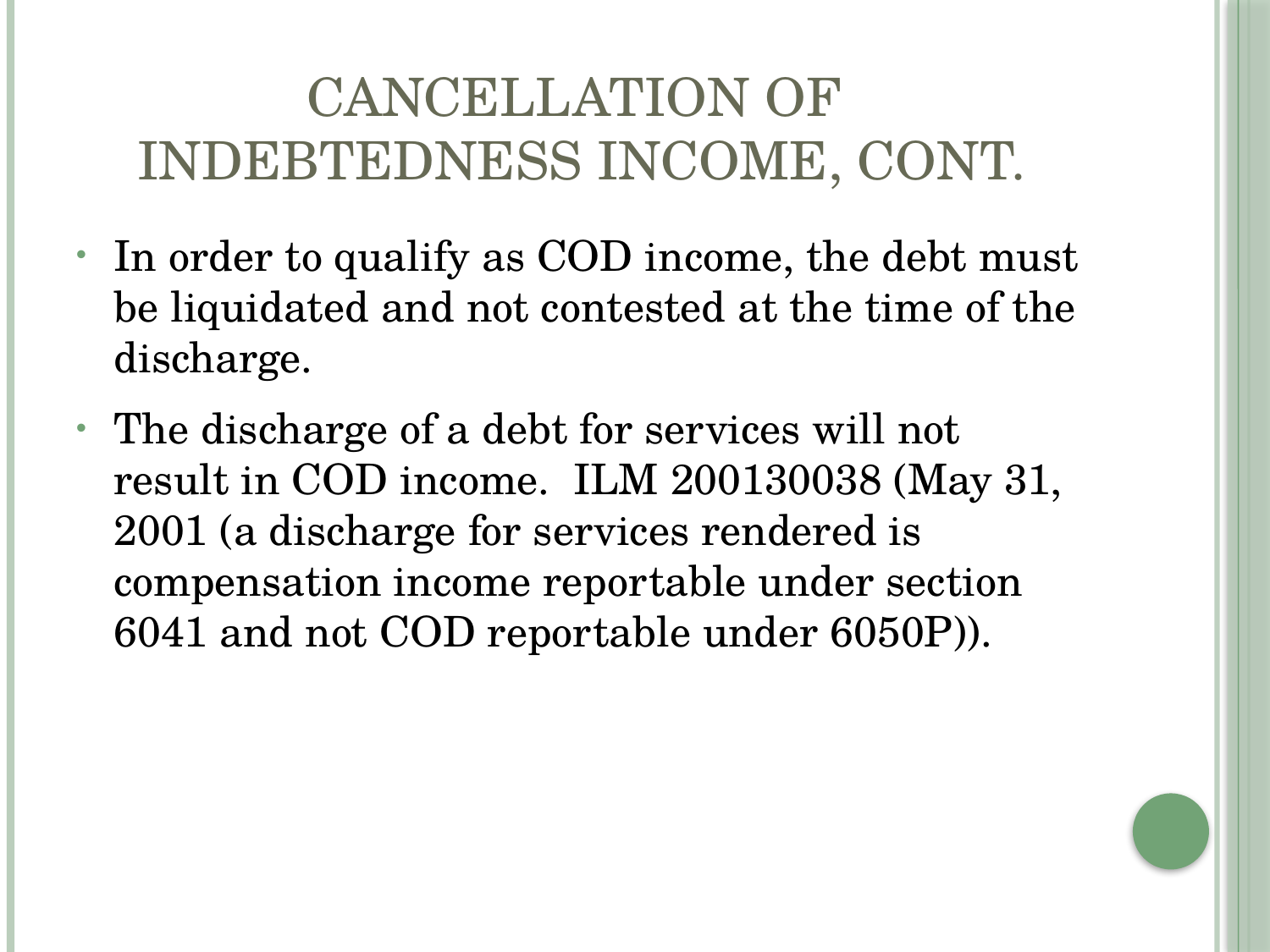

# CANCELLATION OF INDEBTEDNESS INCOME, cont.
In order to qualify as COD income, the debt must be liquidated and not contested at the time of the discharge.
The discharge of a debt for services will not result in COD income.  ILM 200130038 (May 31, 2001 (a discharge for services rendered is compensation income reportable under section 6041 and not COD reportable under 6050P)).